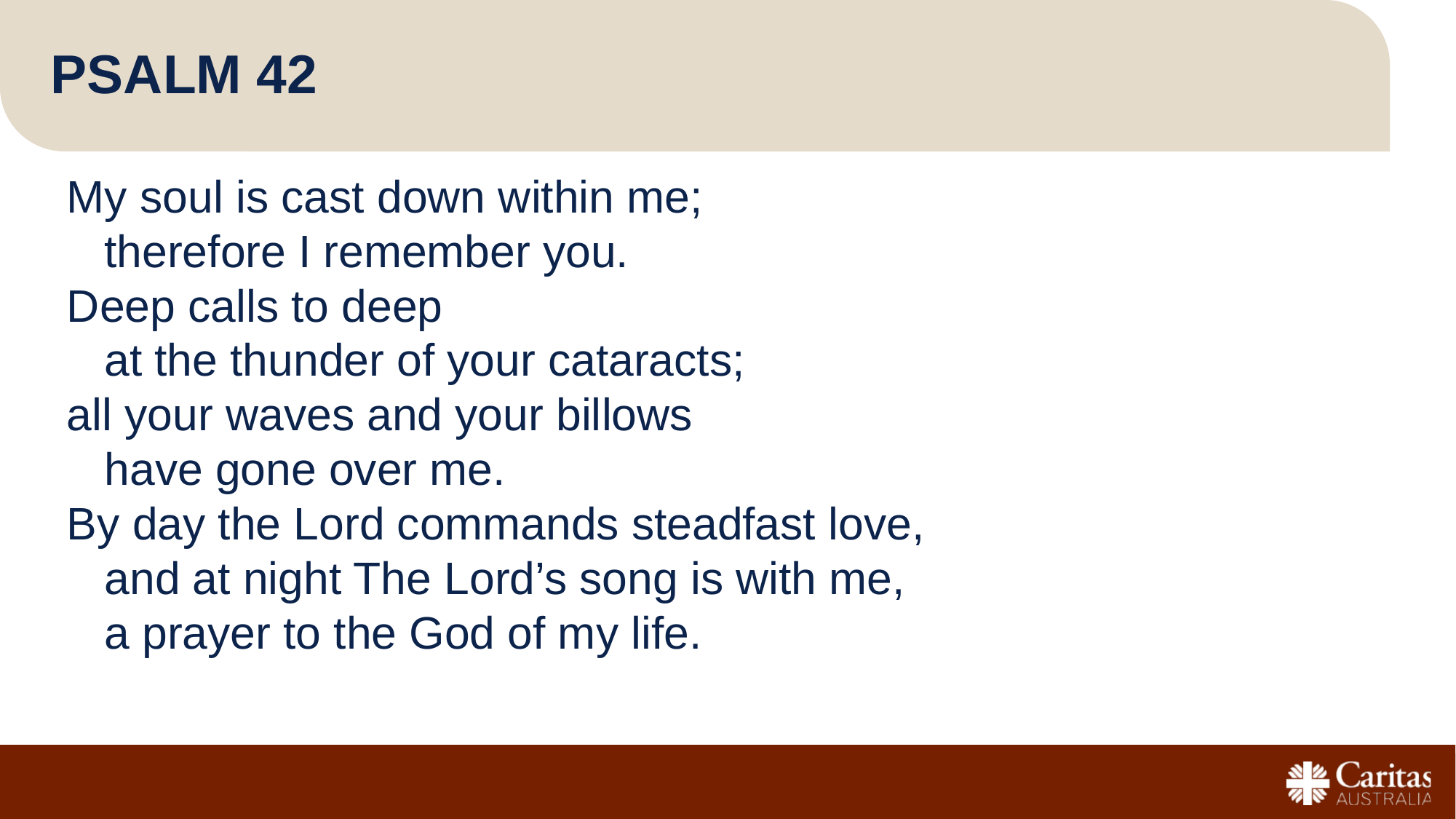

# Psalm 42
My soul is cast down within me;
   therefore I remember you.
Deep calls to deep
   at the thunder of your cataracts;
all your waves and your billows
   have gone over me.
By day the Lord commands steadfast love,
   and at night The Lord’s song is with me,
   a prayer to the God of my life.